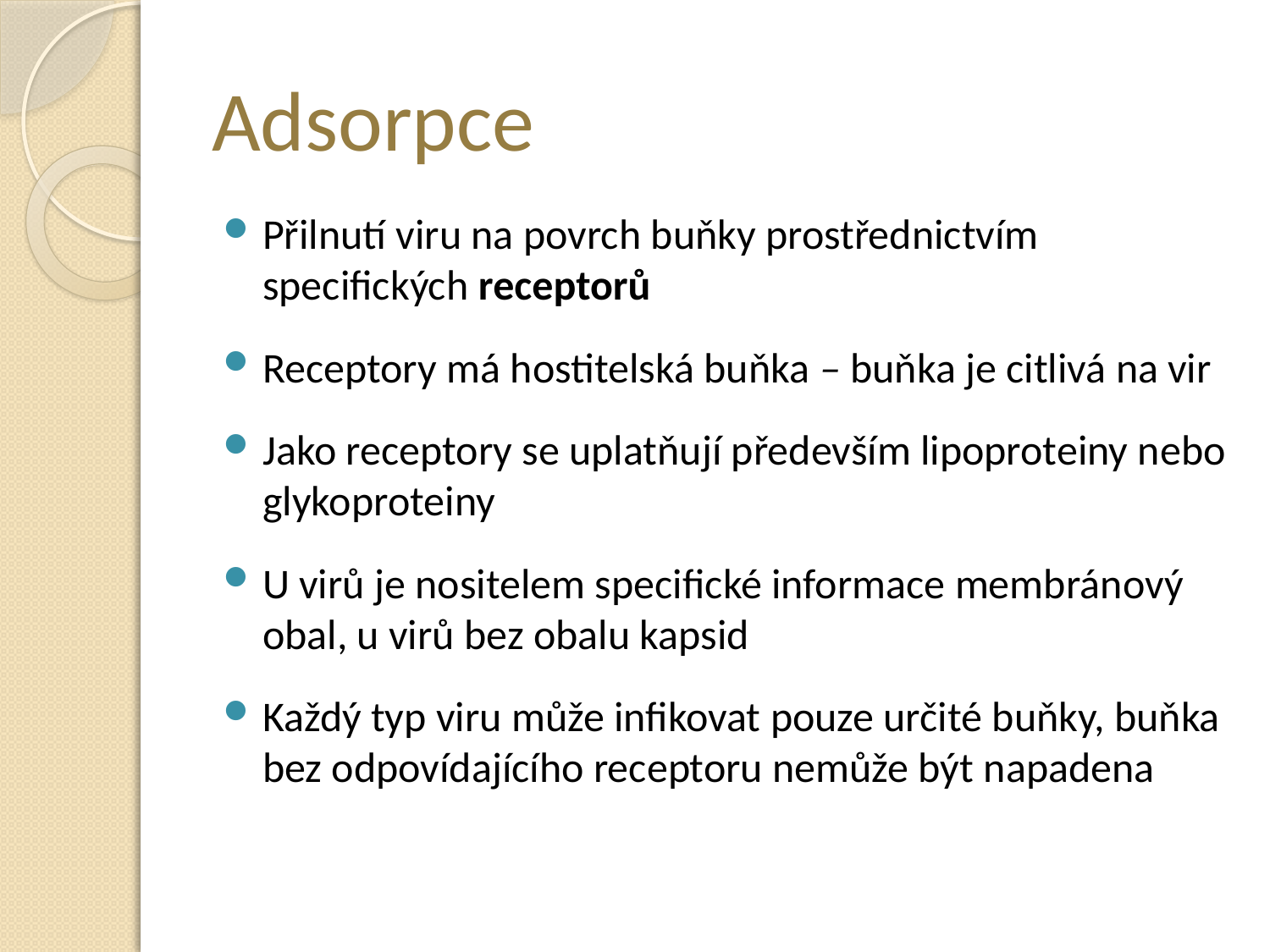

# Adsorpce
Přilnutí viru na povrch buňky prostřednictvím specifických receptorů
Receptory má hostitelská buňka – buňka je citlivá na vir
Jako receptory se uplatňují především lipoproteiny nebo glykoproteiny
U virů je nositelem specifické informace membránový obal, u virů bez obalu kapsid
Každý typ viru může infikovat pouze určité buňky, buňka bez odpovídajícího receptoru nemůže být napadena